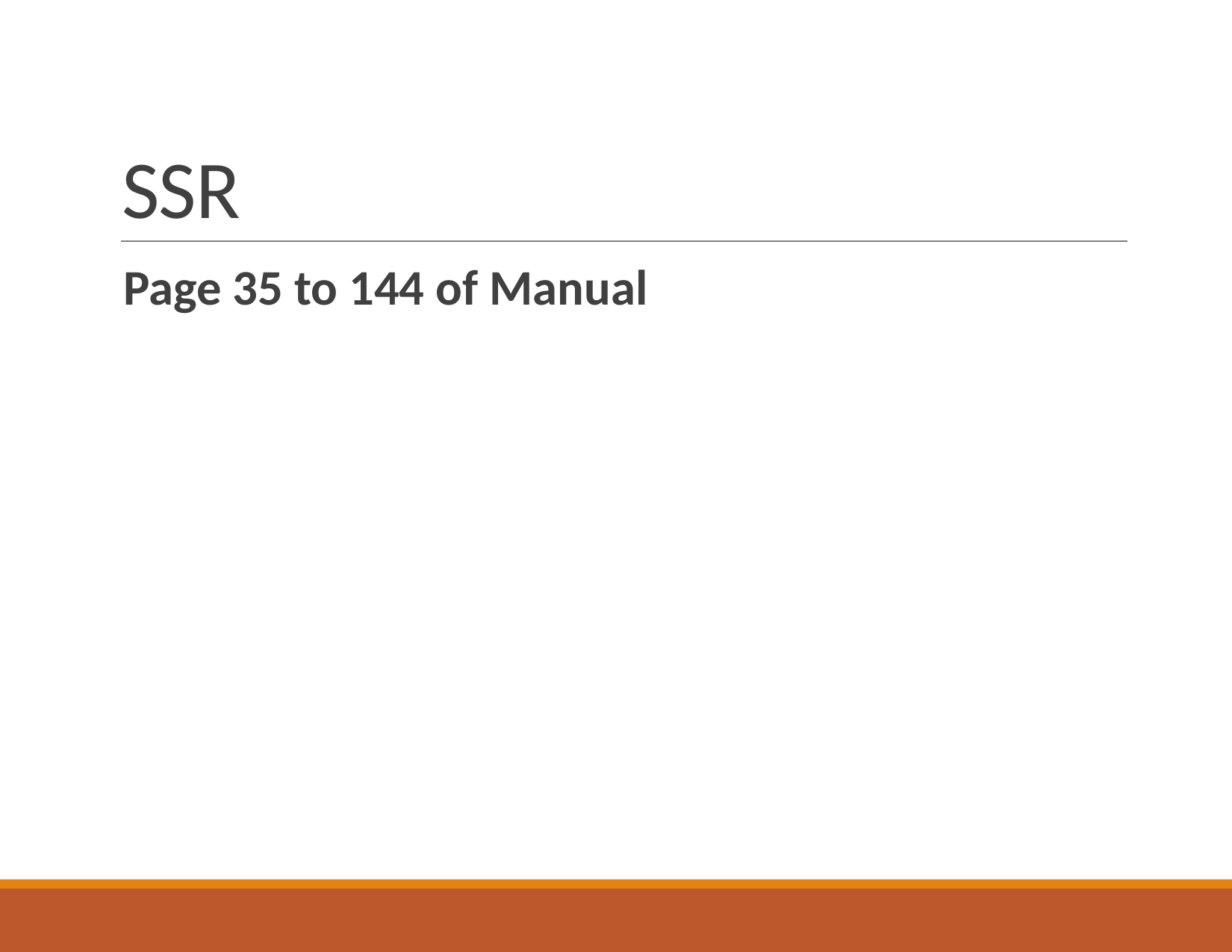

# SSR
Page 35 to 144 of Manual